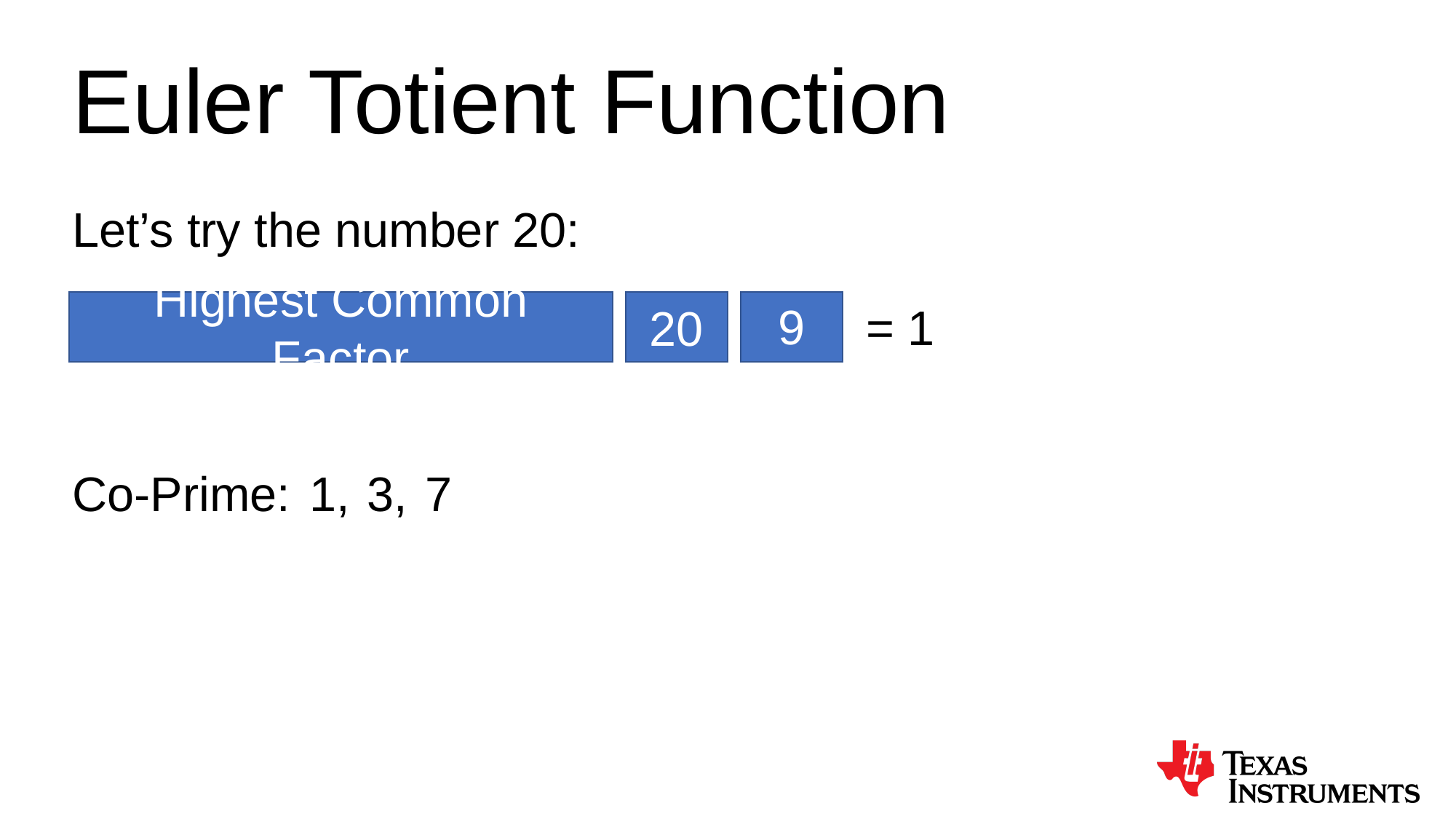

Euler Totient Function
Let’s try the number 20:
10
9

20

= 1
Highest Common Factor
3,
7
Co-Prime:
1,
2